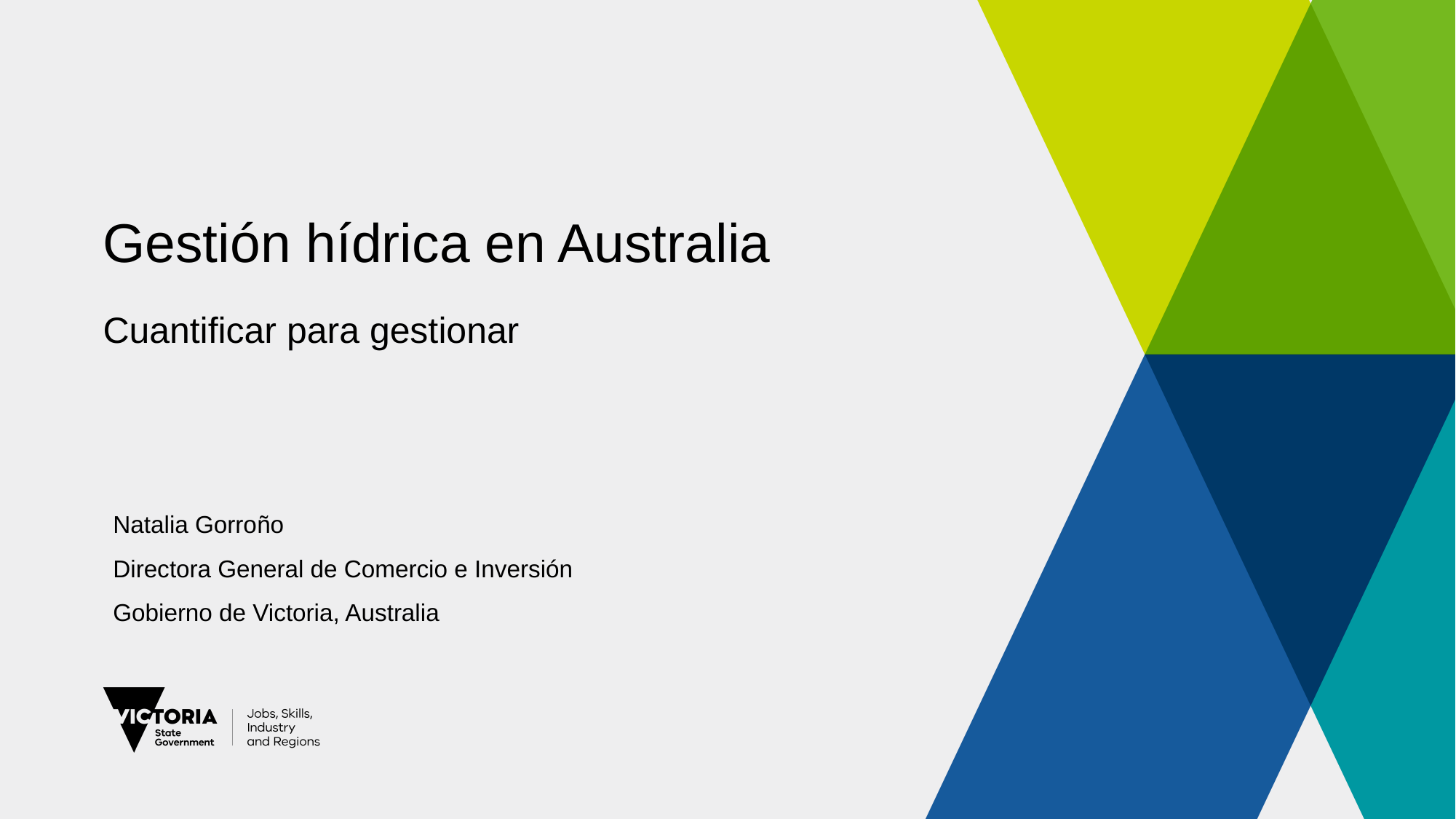

# Gestión hídrica en Australia
Cuantificar para gestionar
Natalia Gorroño
Directora General de Comercio e Inversión
Gobierno de Victoria, Australia